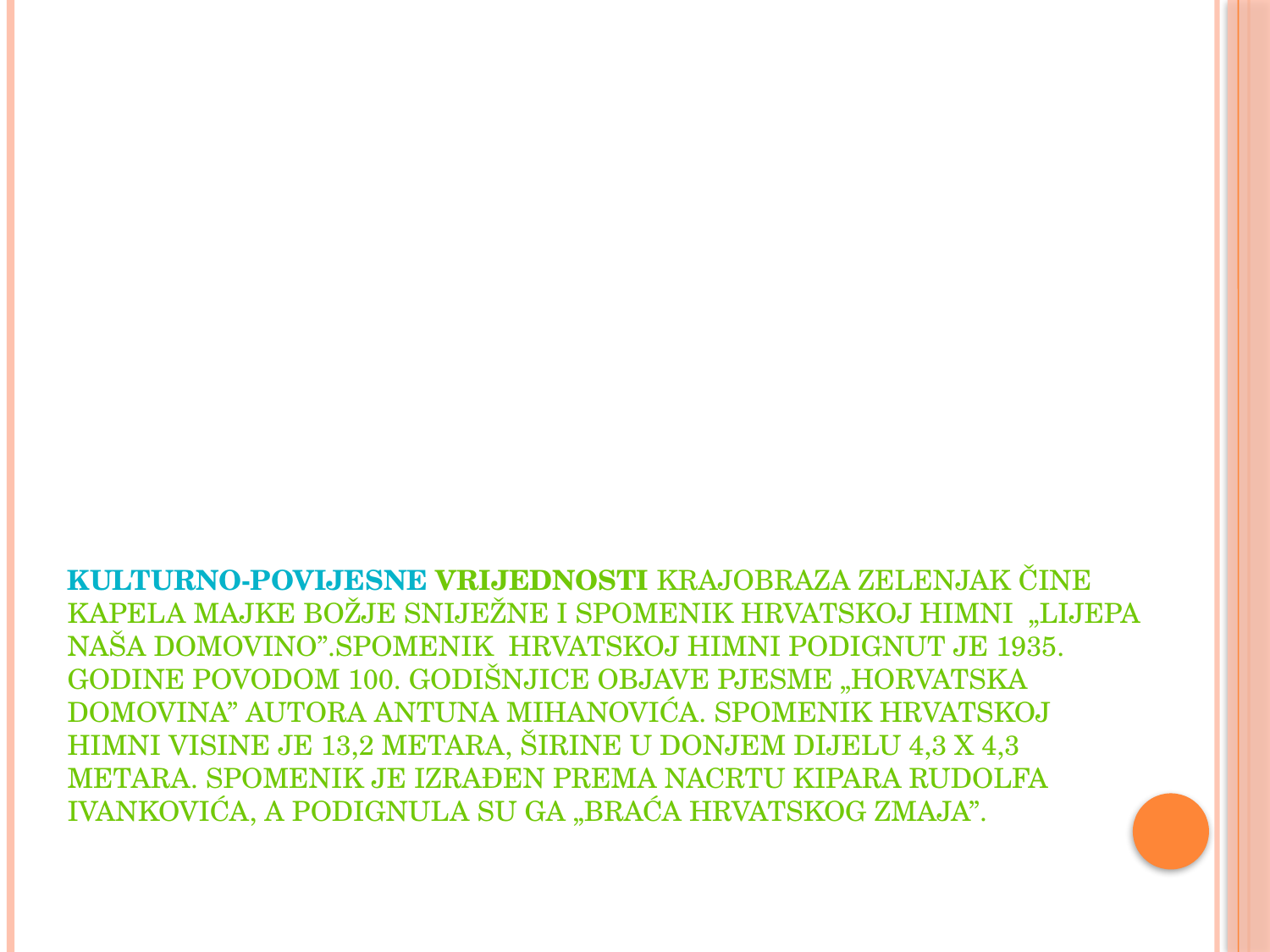

# Kulturno-povijesne vrijednosti krajobraza Zelenjak čine kapela Majke Božje Sniježne i spomenik hrvatskoj himni  „Lijepa naša domovino”.Spomenik  hrvatskoj himni podignut je 1935. godine povodom 100. godišnjice objave pjesme „Horvatska domovina” autora Antuna Mihanovića. Spomenik hrvatskoj himni visine je 13,2 metara, širine u donjem dijelu 4,3 x 4,3 metara. Spomenik je izrađen prema nacrtu kipara Rudolfa Ivankovića, a podignula su ga „Braća Hrvatskog Zmaja”.